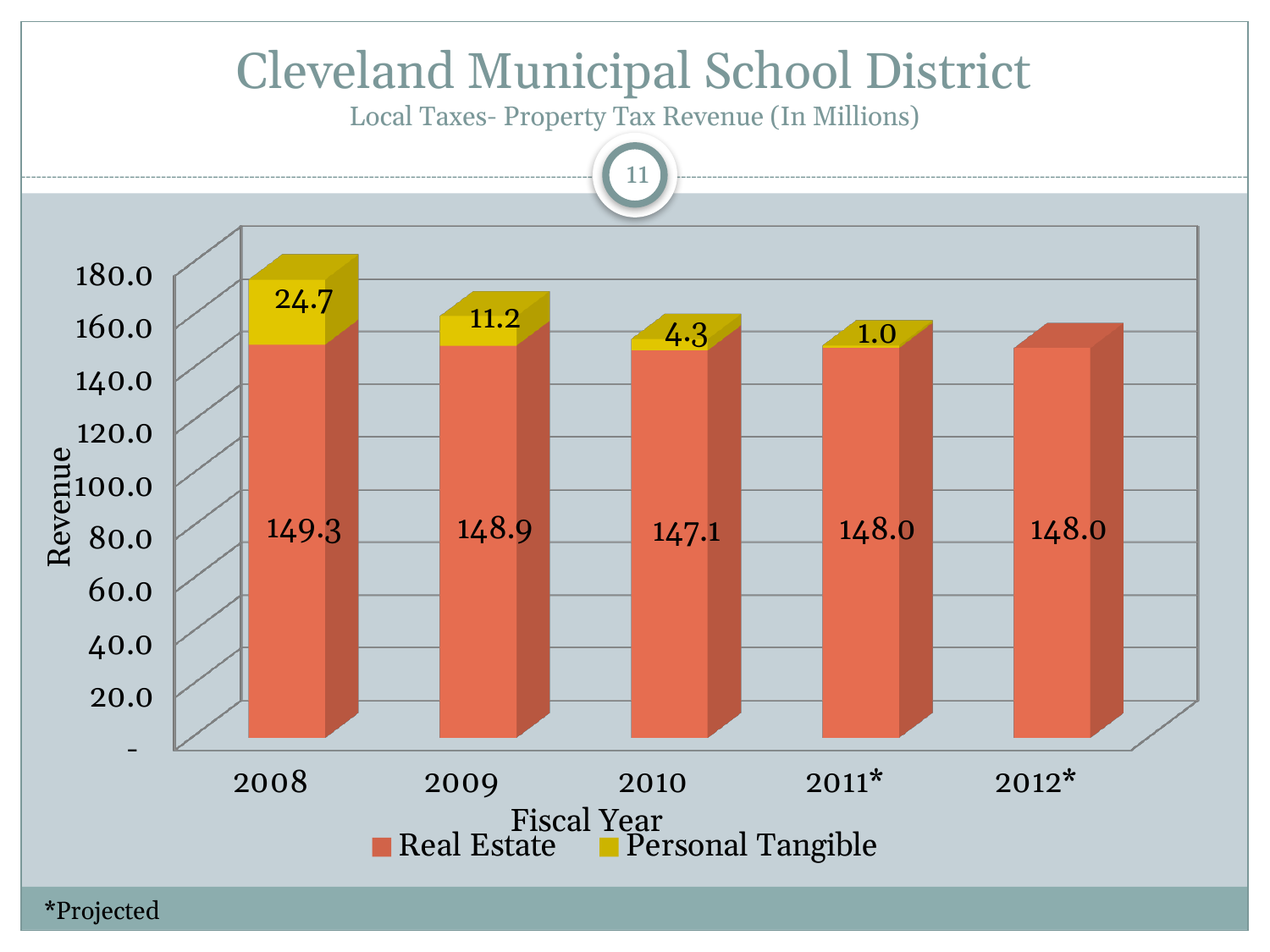

# Cleveland Municipal School District Local Taxes- Property Tax Revenue (In Millions)
11

[unsupported chart]

Revenue
Fiscal Year
*Projected